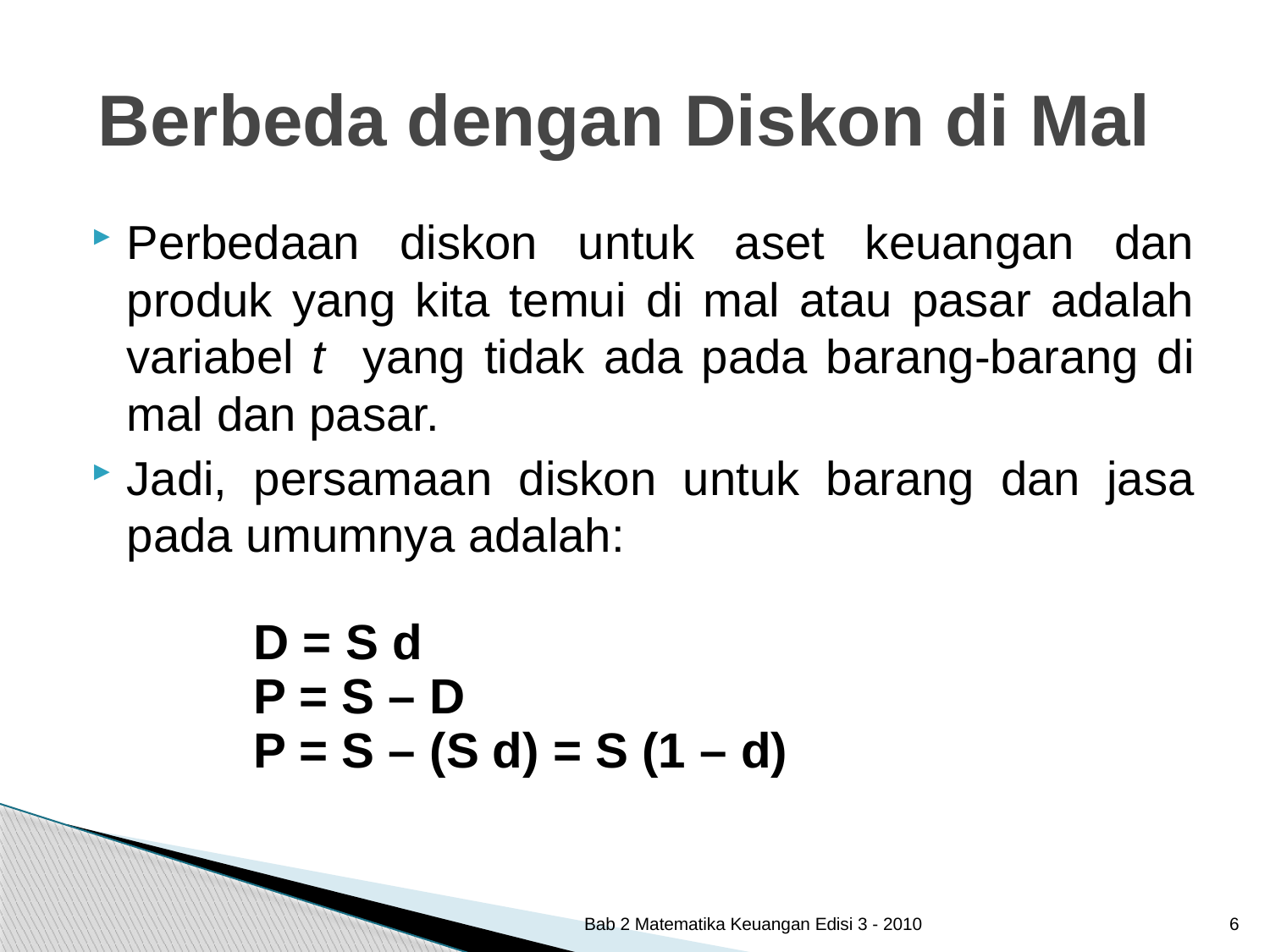

# Berbeda dengan Diskon di Mal
Perbedaan diskon untuk aset keuangan dan produk yang kita temui di mal atau pasar adalah variabel t  yang tidak ada pada barang-barang di mal dan pasar.
Jadi, persamaan diskon untuk barang dan jasa pada umumnya adalah:

		D = S d
		P = S – D
		P = S – (S d) = S (1 – d)

Bab 2 Matematika Keuangan Edisi 3 - 2010
6